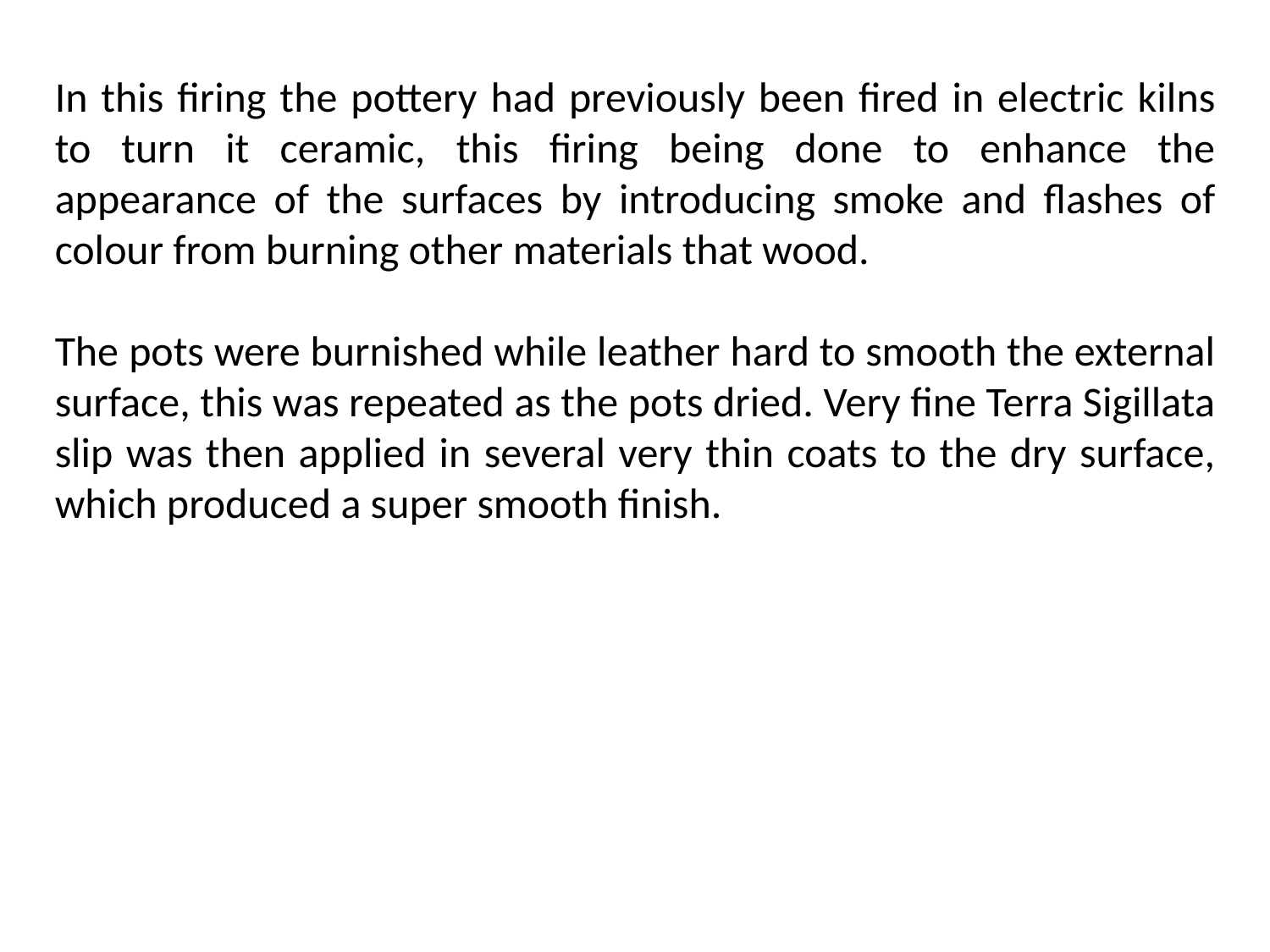

In this firing the pottery had previously been fired in electric kilns to turn it ceramic, this firing being done to enhance the appearance of the surfaces by introducing smoke and flashes of colour from burning other materials that wood.

The pots were burnished while leather hard to smooth the external surface, this was repeated as the pots dried. Very fine Terra Sigillata slip was then applied in several very thin coats to the dry surface, which produced a super smooth finish.